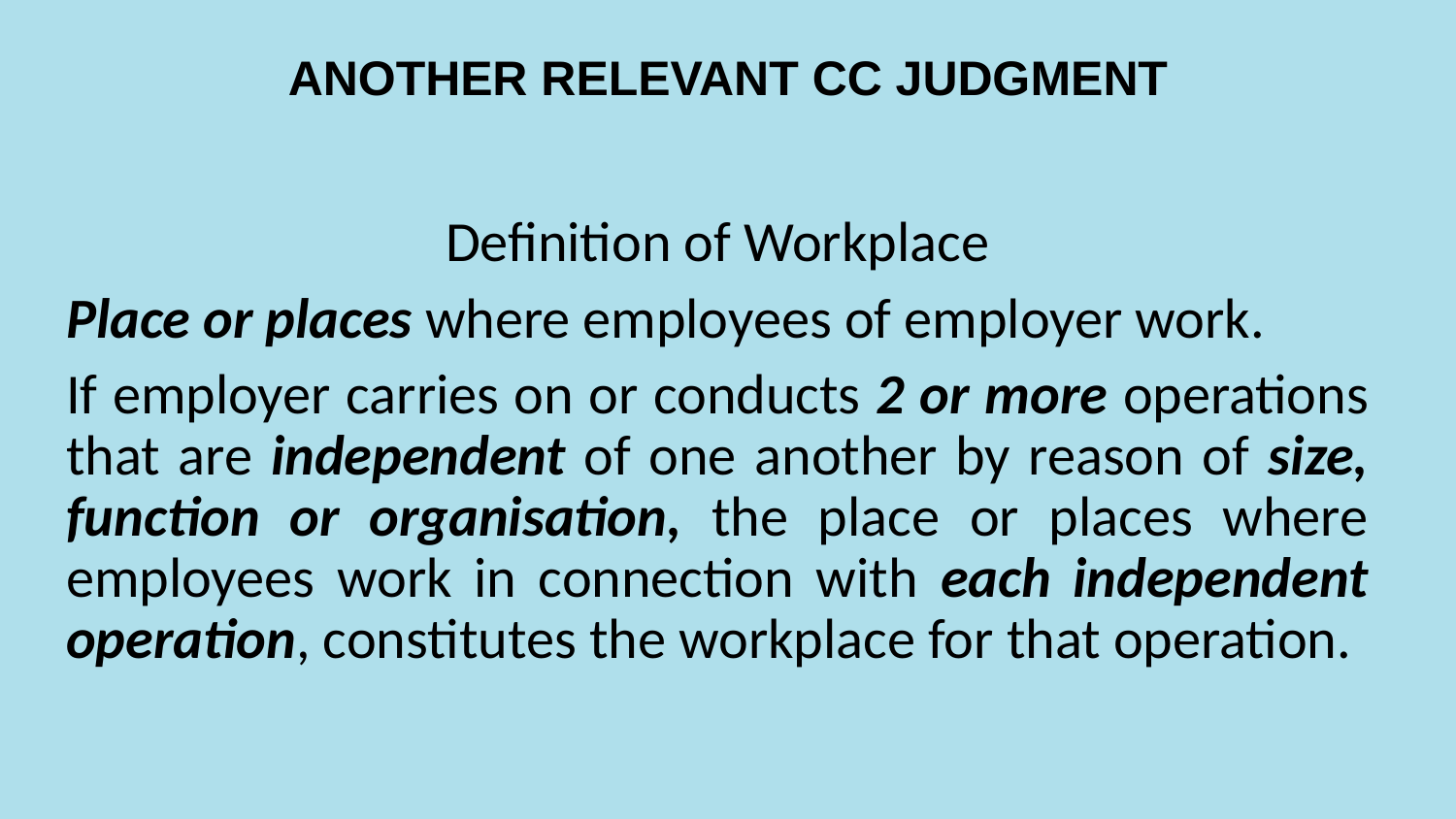

# ANOTHER RELEVANT CC JUDGMENT

Definition of Workplace
Place or places where employees of employer work.
If employer carries on or conducts 2 or more operations that are independent of one another by reason of size, function or organisation, the place or places where employees work in connection with each independent operation, constitutes the workplace for that operation.